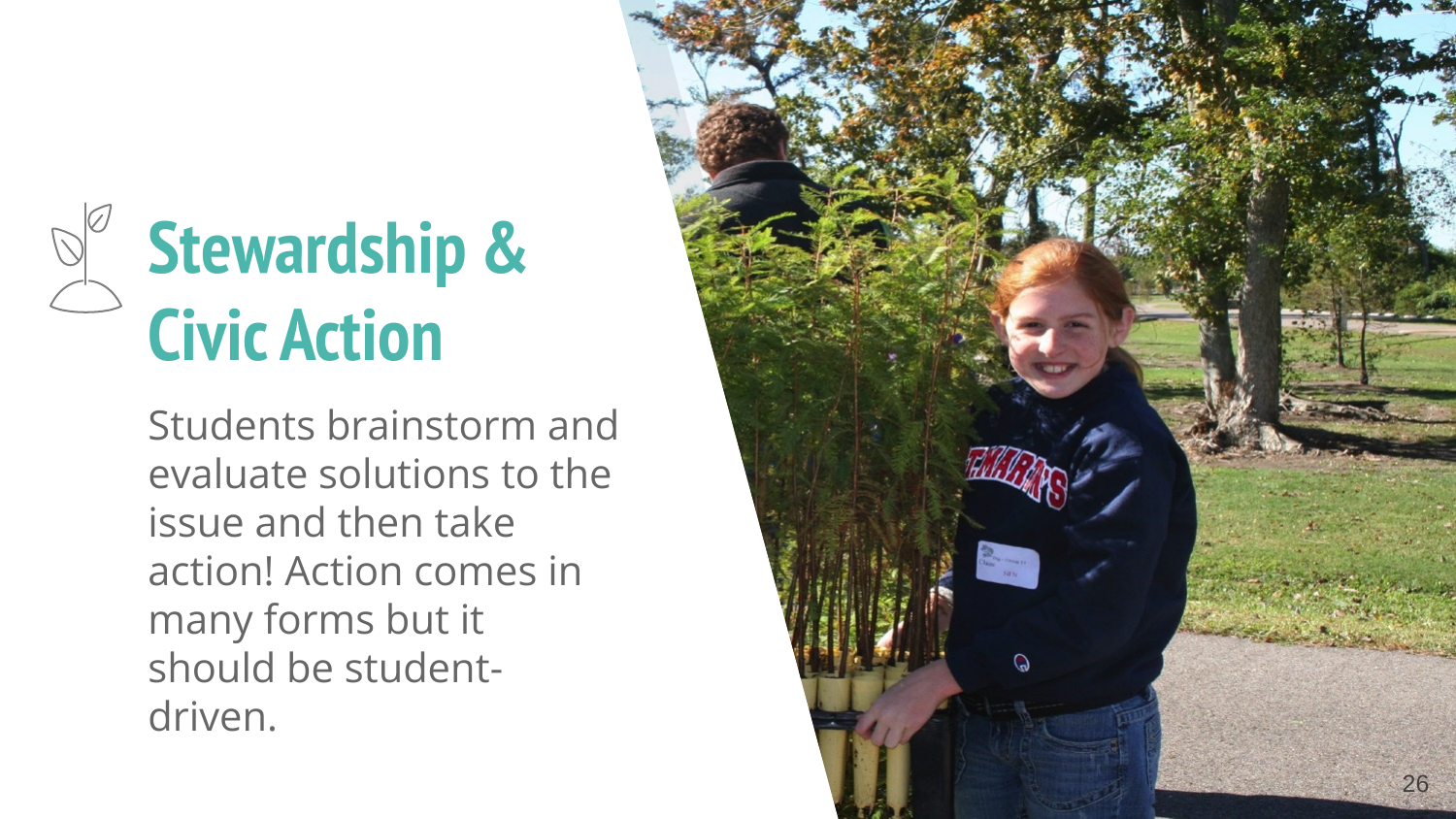

# Stewardship & Civic Action
Students brainstorm and evaluate solutions to the issue and then take action! Action comes in many forms but it should be student-driven.
26